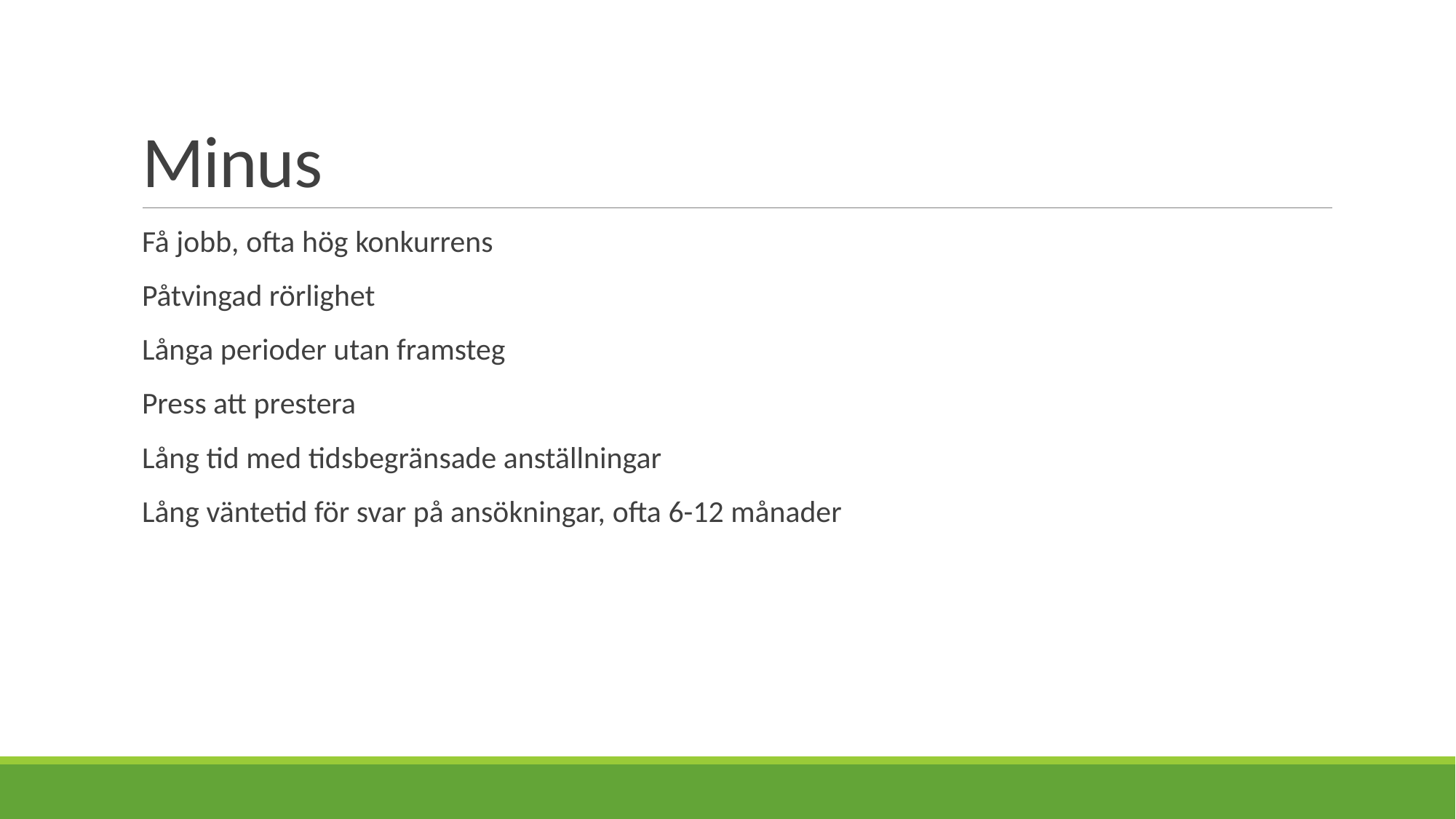

# Minus
Få jobb, ofta hög konkurrens
Påtvingad rörlighet
Långa perioder utan framsteg
Press att prestera
Lång tid med tidsbegränsade anställningar
Lång väntetid för svar på ansökningar, ofta 6-12 månader